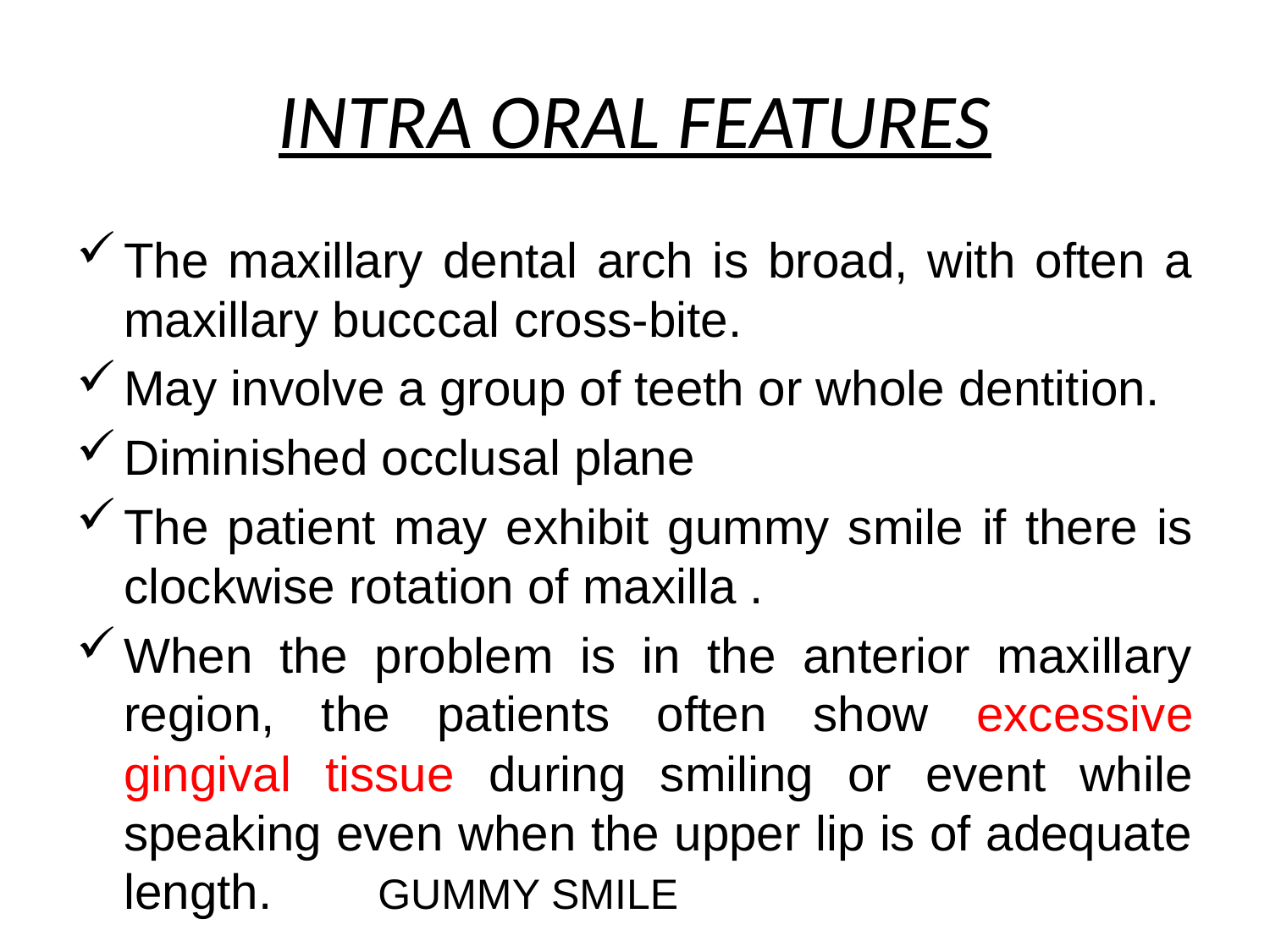

# INTRA ORAL FEATURES
The maxillary dental arch is broad, with often a maxillary bucccal cross-bite.
May involve a group of teeth or whole dentition.
Diminished occlusal plane
The patient may exhibit gummy smile if there is clockwise rotation of maxilla .
When the problem is in the anterior maxillary region, the patients often show excessive gingival tissue during smiling or event while speaking even when the upper lip is of adequate length.	GUMMY SMILE